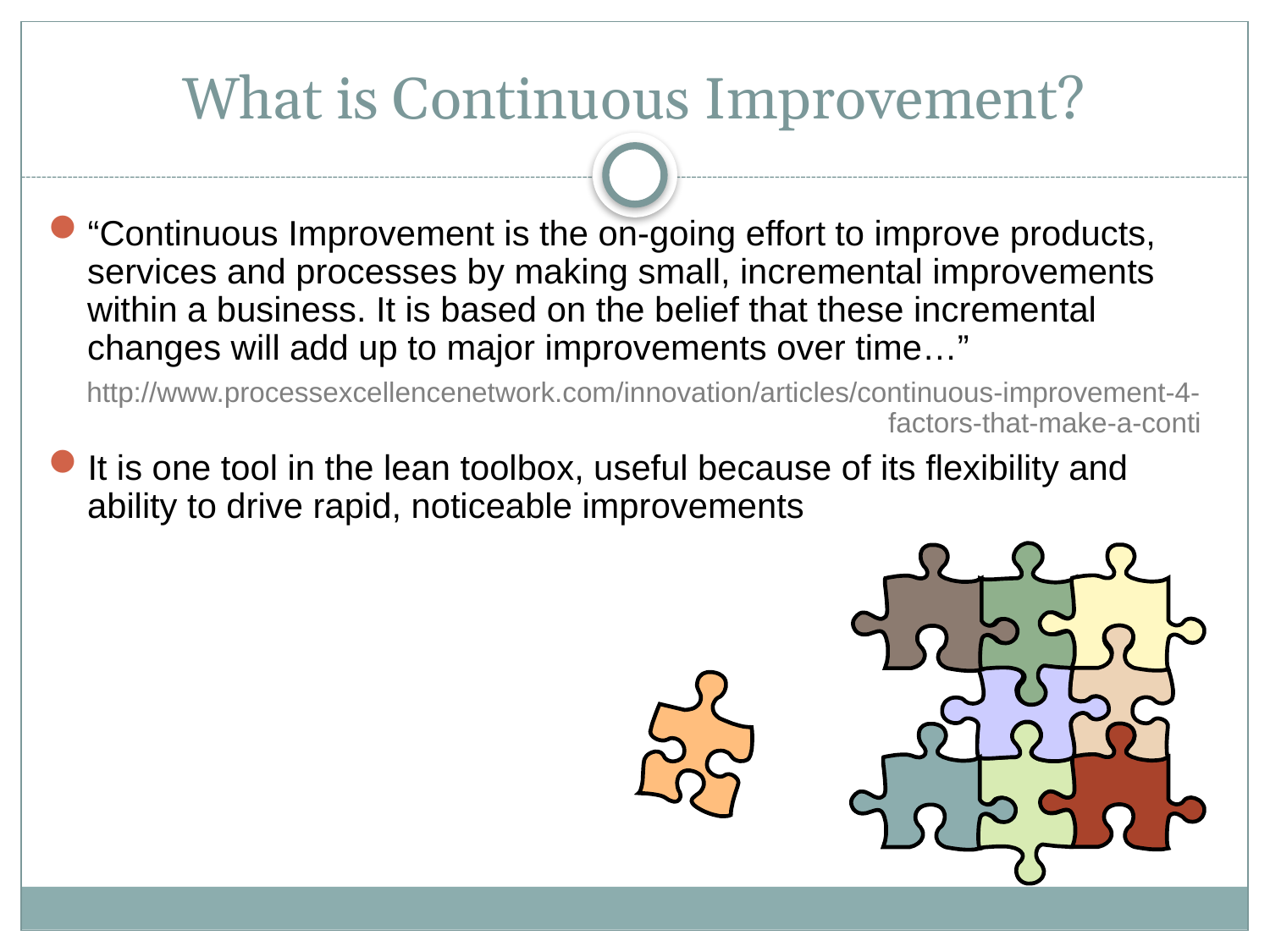

# What is Continuous Improvement?
“Continuous Improvement is the on-going effort to improve products, services and processes by making small, incremental improvements within a business. It is based on the belief that these incremental changes will add up to major improvements over time…”
http://www.processexcellencenetwork.com/innovation/articles/continuous-improvement-4-factors-that-make-a-conti
It is one tool in the lean toolbox, useful because of its flexibility and ability to drive rapid, noticeable improvements